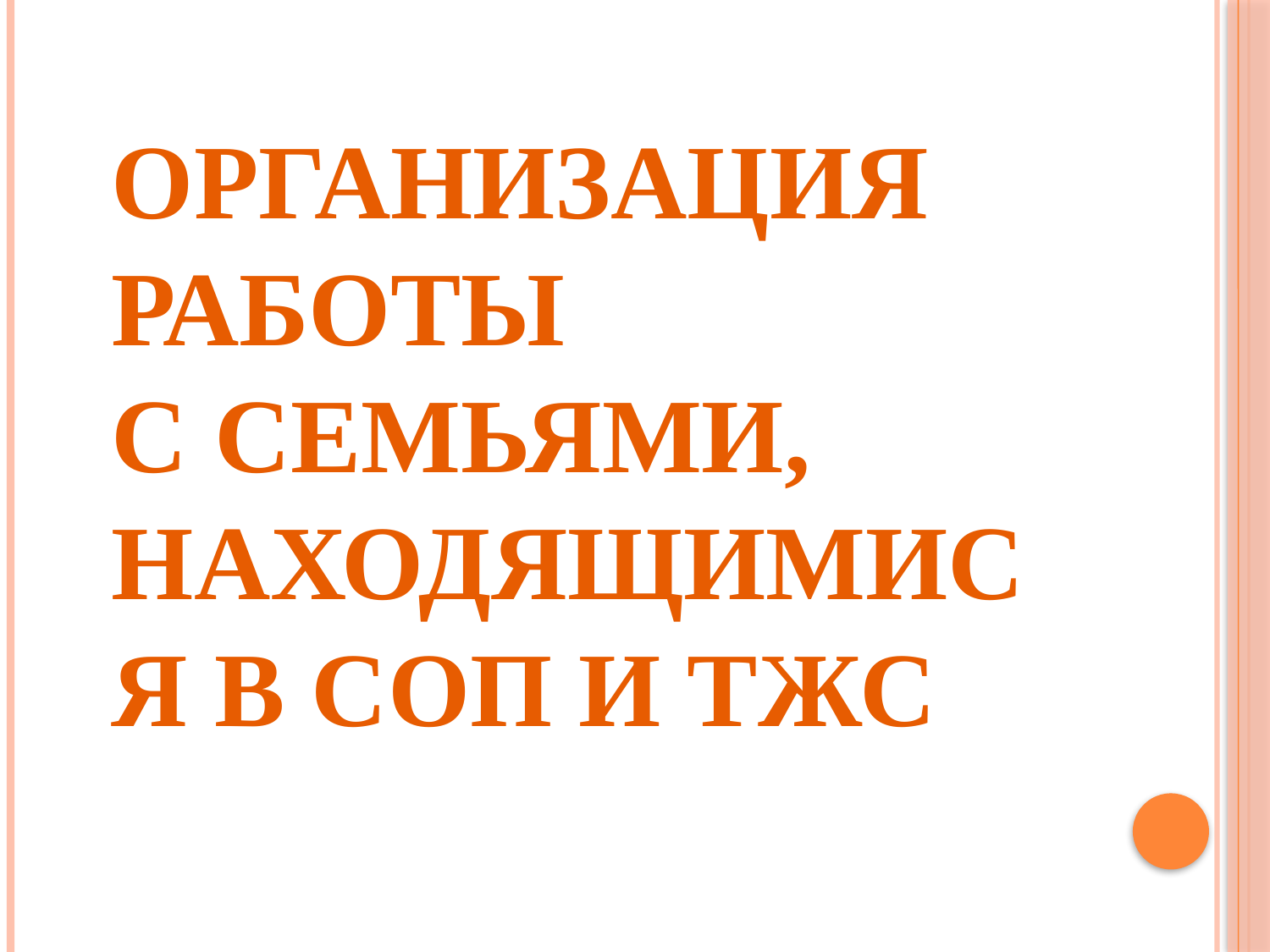

Организация работы
с семьями,
находящимися в СОП и ТЖС